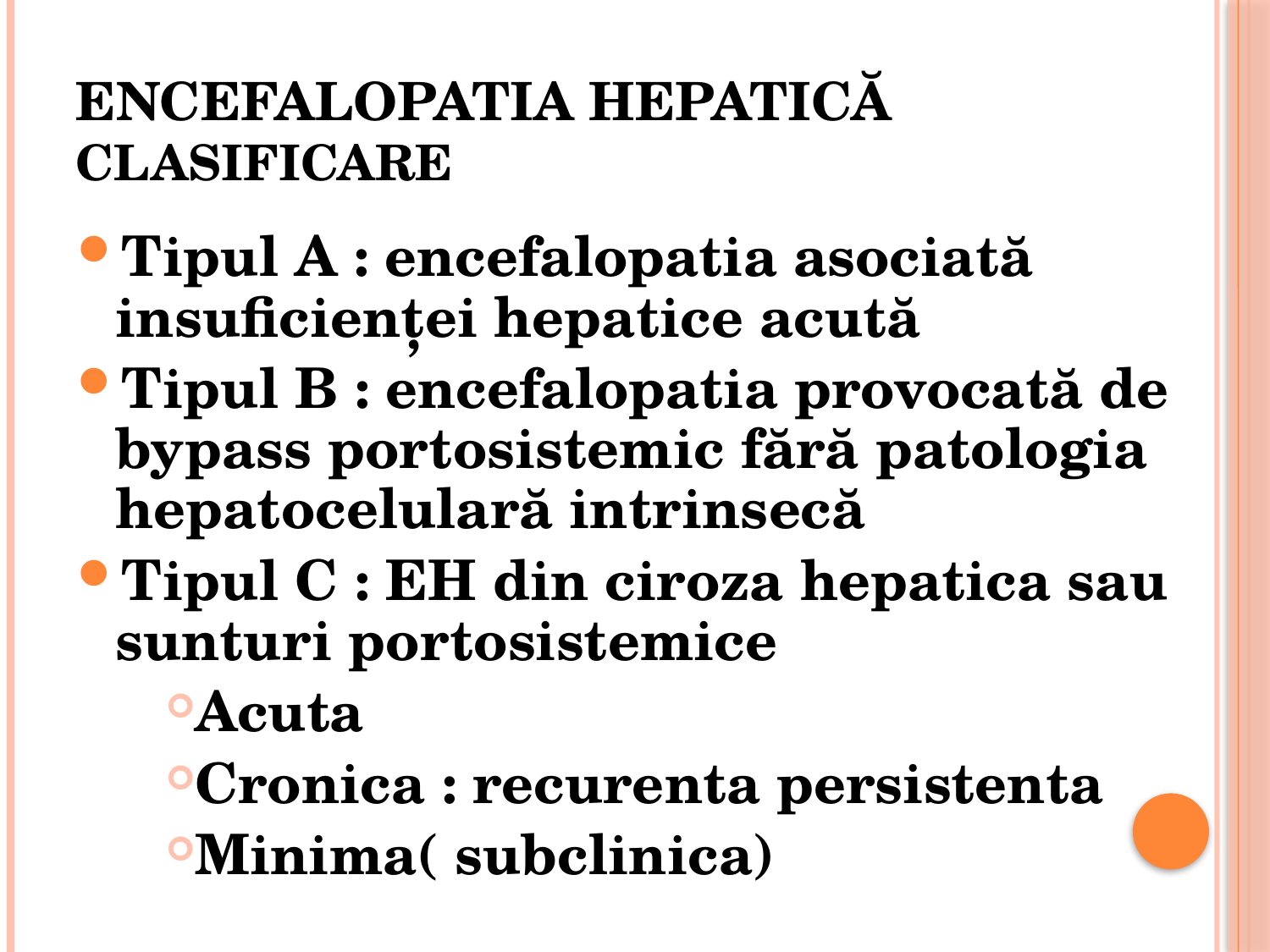

# Encefalopatia hepatică Clasificare
Tipul A : encefalopatia asociată insuficienţei hepatice acută
Tipul B : encefalopatia provocată de bypass portosistemic fără patologia hepatocelulară intrinsecă
Tipul C : EH din ciroza hepatica sau sunturi portosistemice
Acuta
Cronica : recurenta persistenta
Minima( subclinica)